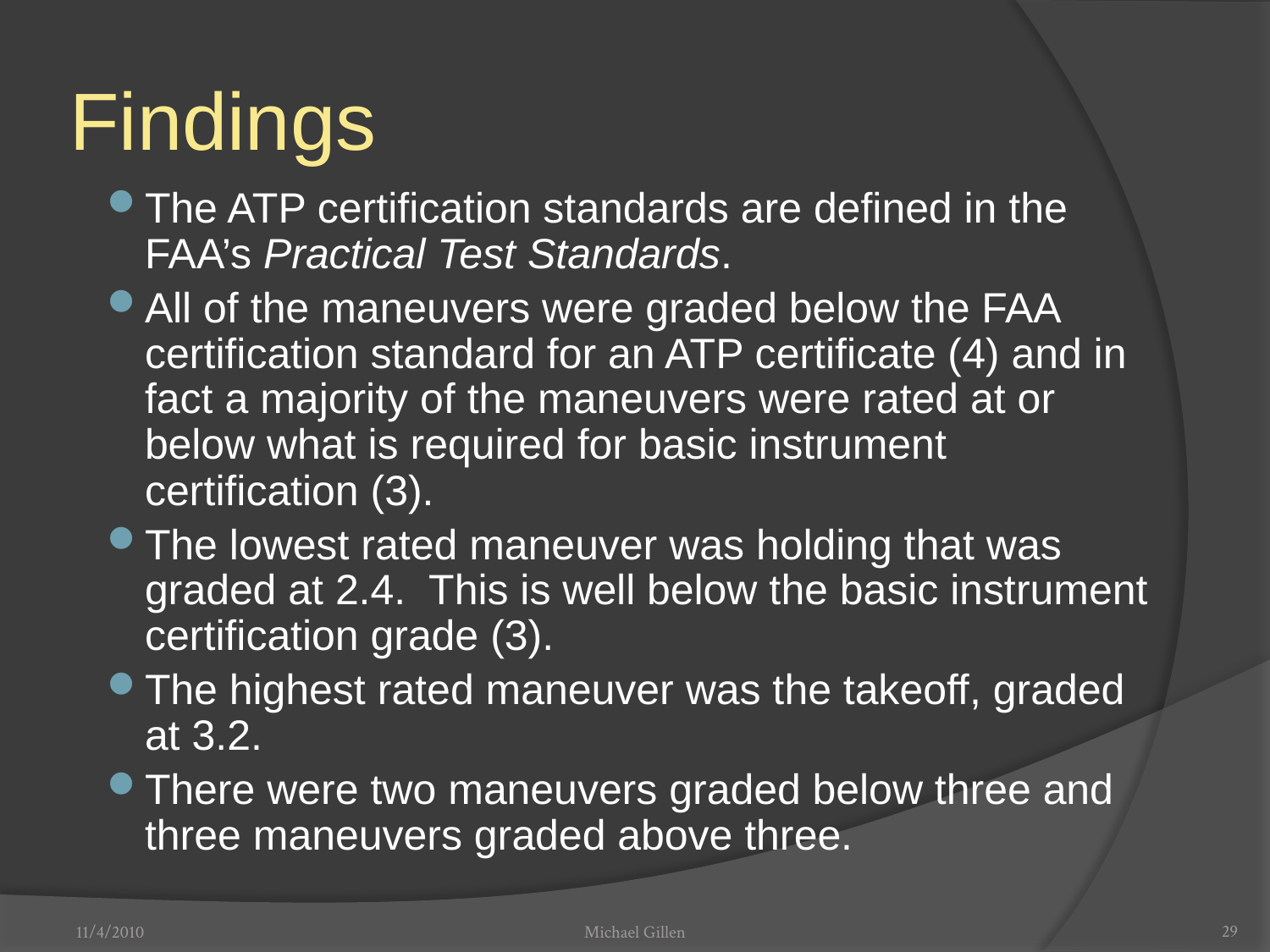

# Findings
The ATP certification standards are defined in the FAA’s Practical Test Standards.
All of the maneuvers were graded below the FAA certification standard for an ATP certificate (4) and in fact a majority of the maneuvers were rated at or below what is required for basic instrument certification (3).
The lowest rated maneuver was holding that was graded at 2.4.  This is well below the basic instrument certification grade (3).
The highest rated maneuver was the takeoff, graded at 3.2.
There were two maneuvers graded below three and three maneuvers graded above three.

11/4/2010
Michael Gillen
29